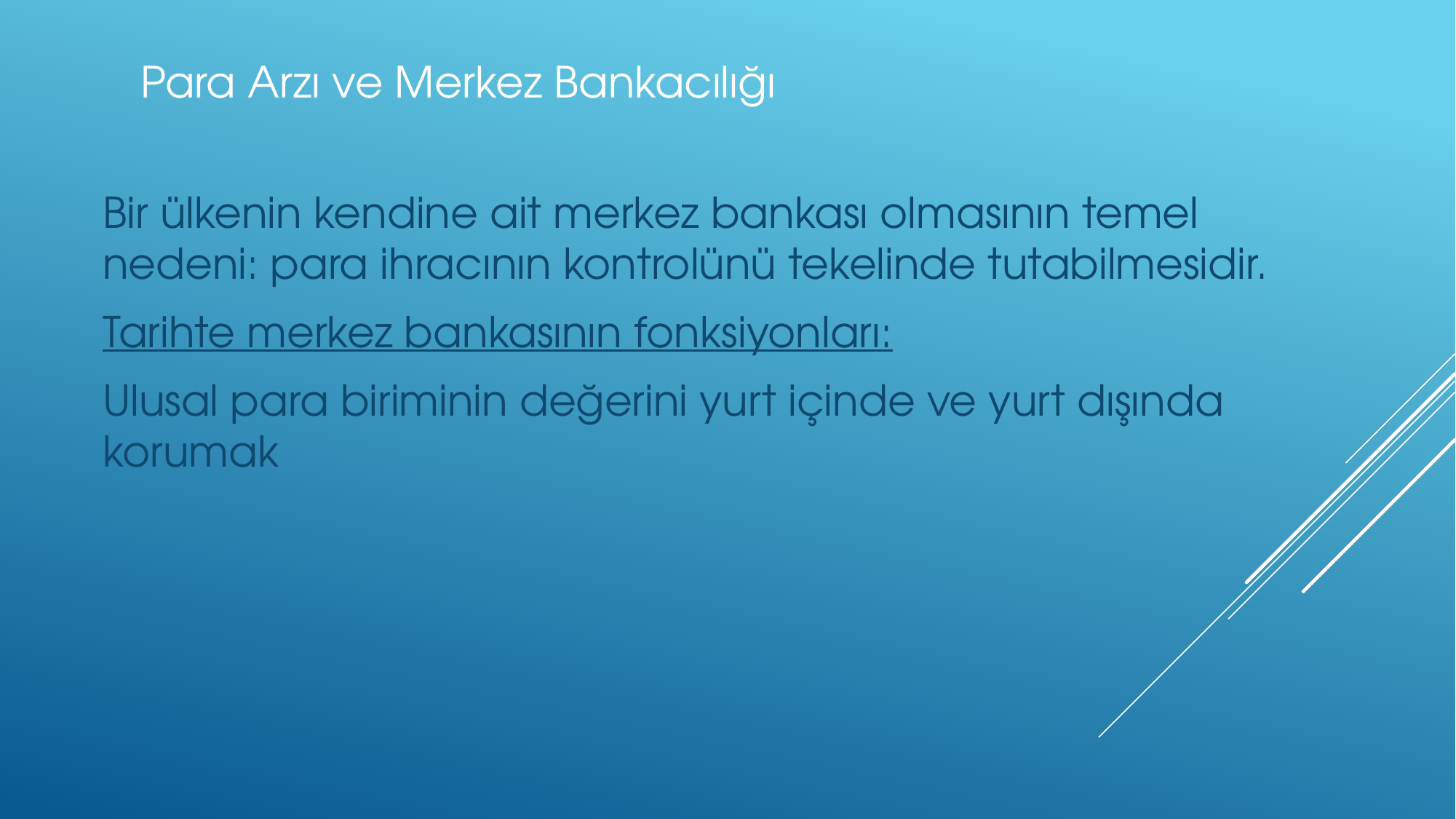

# Para Arzı ve Merkez Bankacılığı

Bir ülkenin kendine ait merkez bankası olmasının temel nedeni: para ihracının kontrolünü tekelinde tutabilmesidir.
Tarihte merkez bankasının fonksiyonları:
Ulusal para biriminin değerini yurt içinde ve yurt dışında korumak